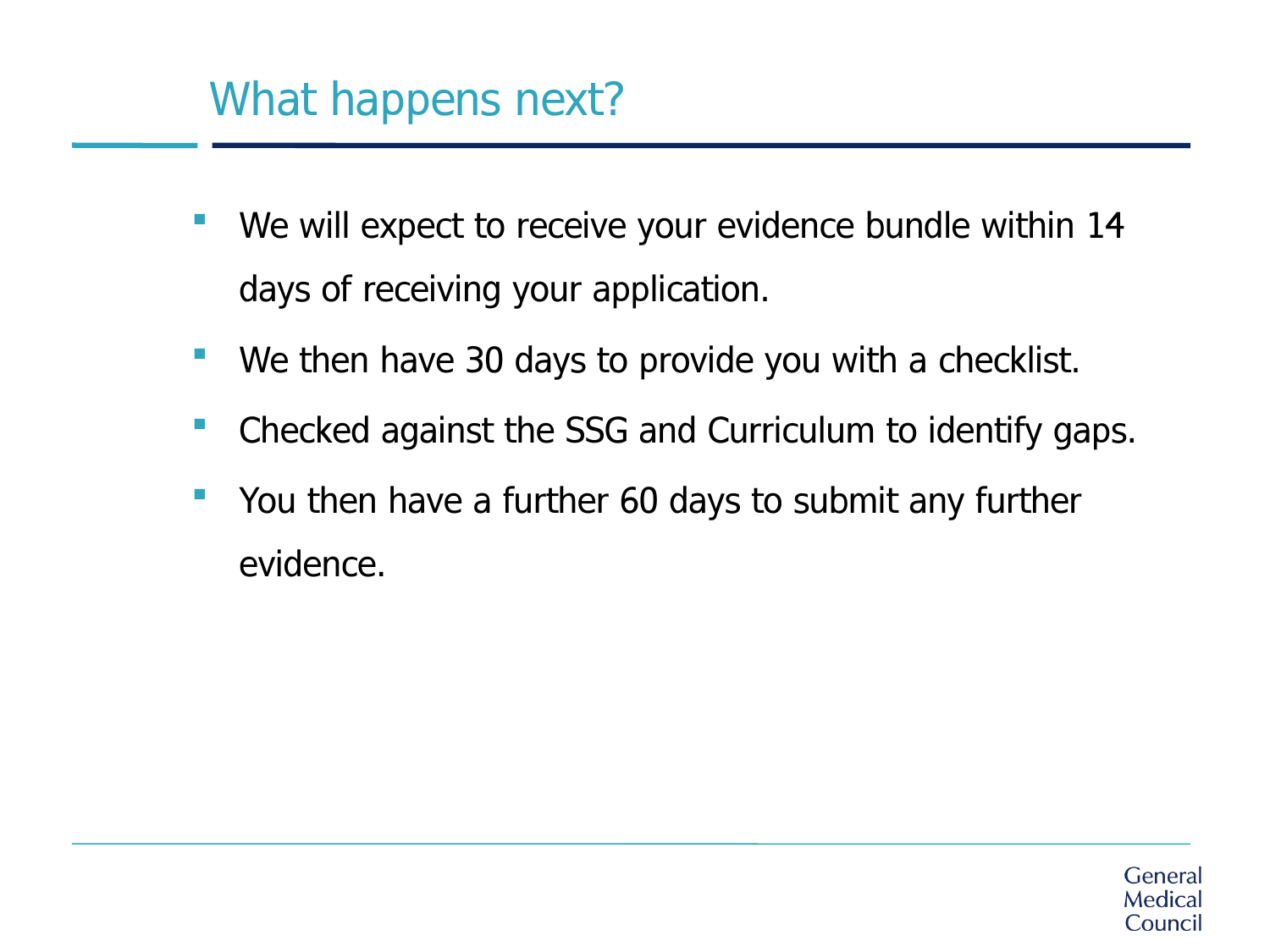

What happens next?
We will expect to receive your evidence bundle within 14 days of receiving your application.
We then have 30 days to provide you with a checklist.
Checked against the SSG and Curriculum to identify gaps.
You then have a further 60 days to submit any further evidence.